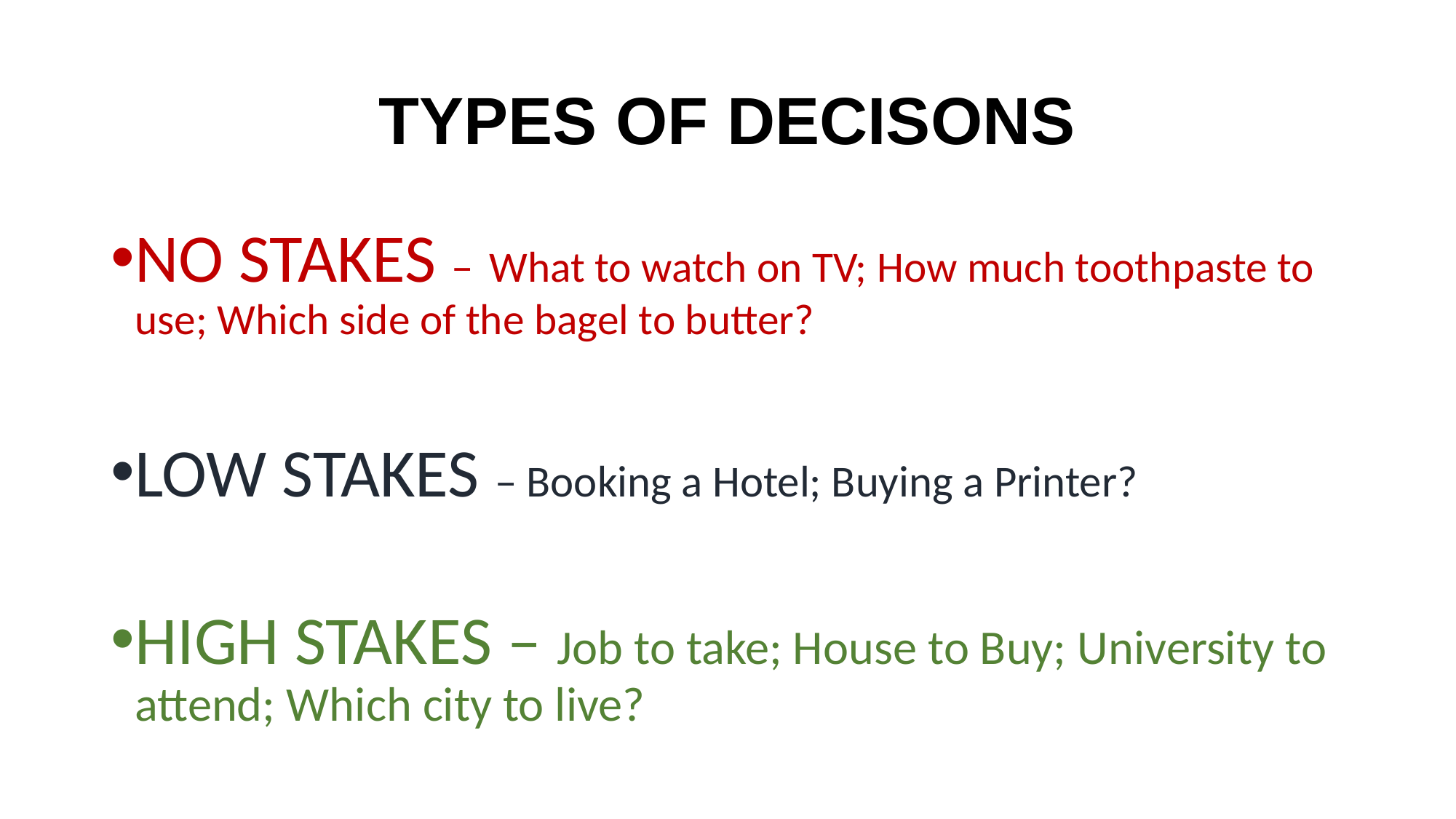

# TYPES OF DECISONS
NO STAKES – What to watch on TV; How much toothpaste to use; Which side of the bagel to butter?

LOW STAKES – Booking a Hotel; Buying a Printer?

HIGH STAKES – Job to take; House to Buy; University to attend; Which city to live?